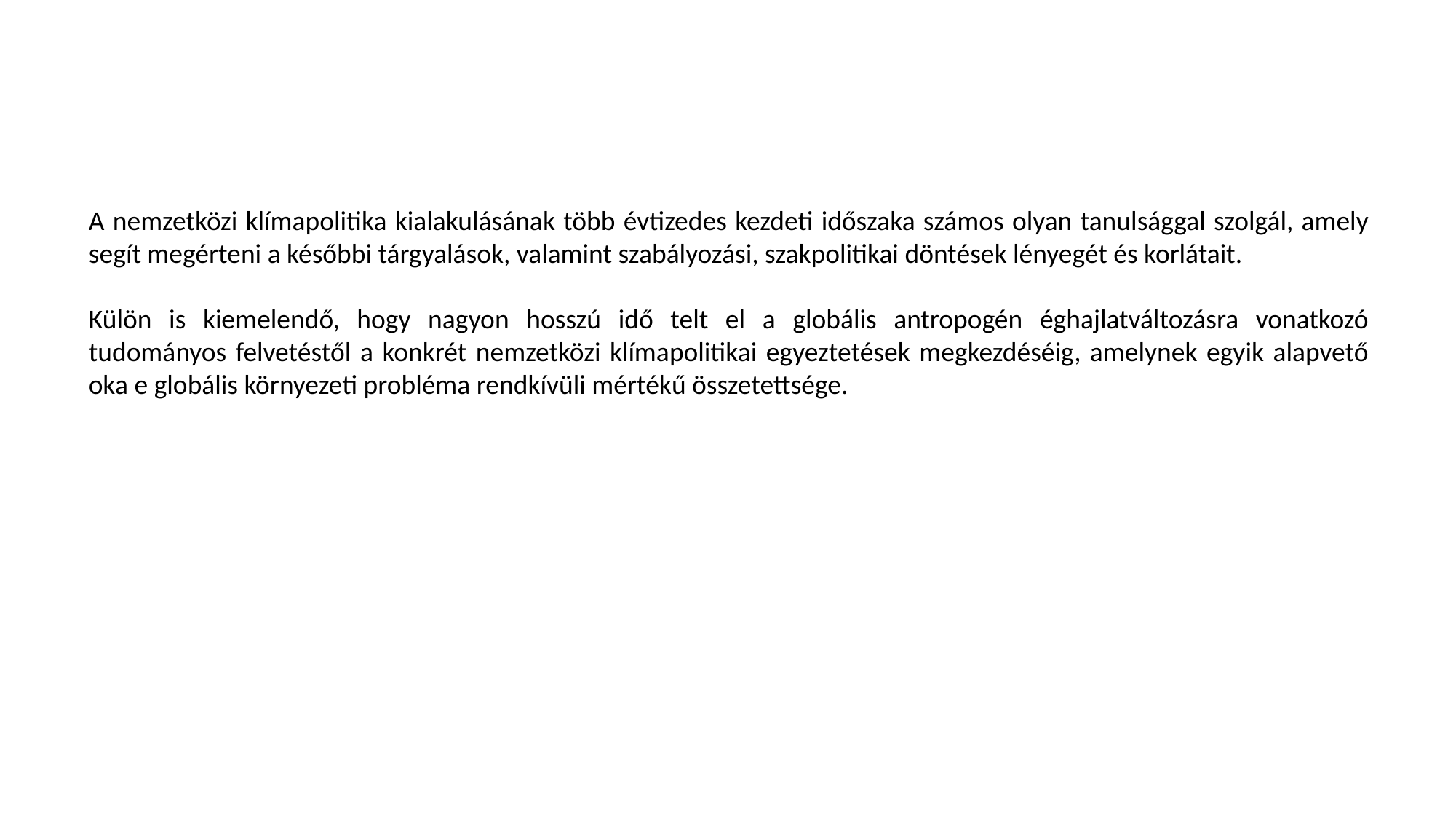

A nemzetközi klímapolitika kialakulásának több évtizedes kezdeti időszaka számos olyan tanulsággal szolgál, amely segít megérteni a későbbi tárgyalások, valamint szabályozási, szakpolitikai döntések lényegét és korlátait.

Külön is kiemelendő, hogy nagyon hosszú idő telt el a globális antropogén éghajlatváltozásra vonatkozó tudományos felvetéstől a konkrét nemzetközi klímapolitikai egyeztetések megkezdéséig, amelynek egyik alapvető oka e globális környezeti probléma rendkívüli mértékű összetettsége.